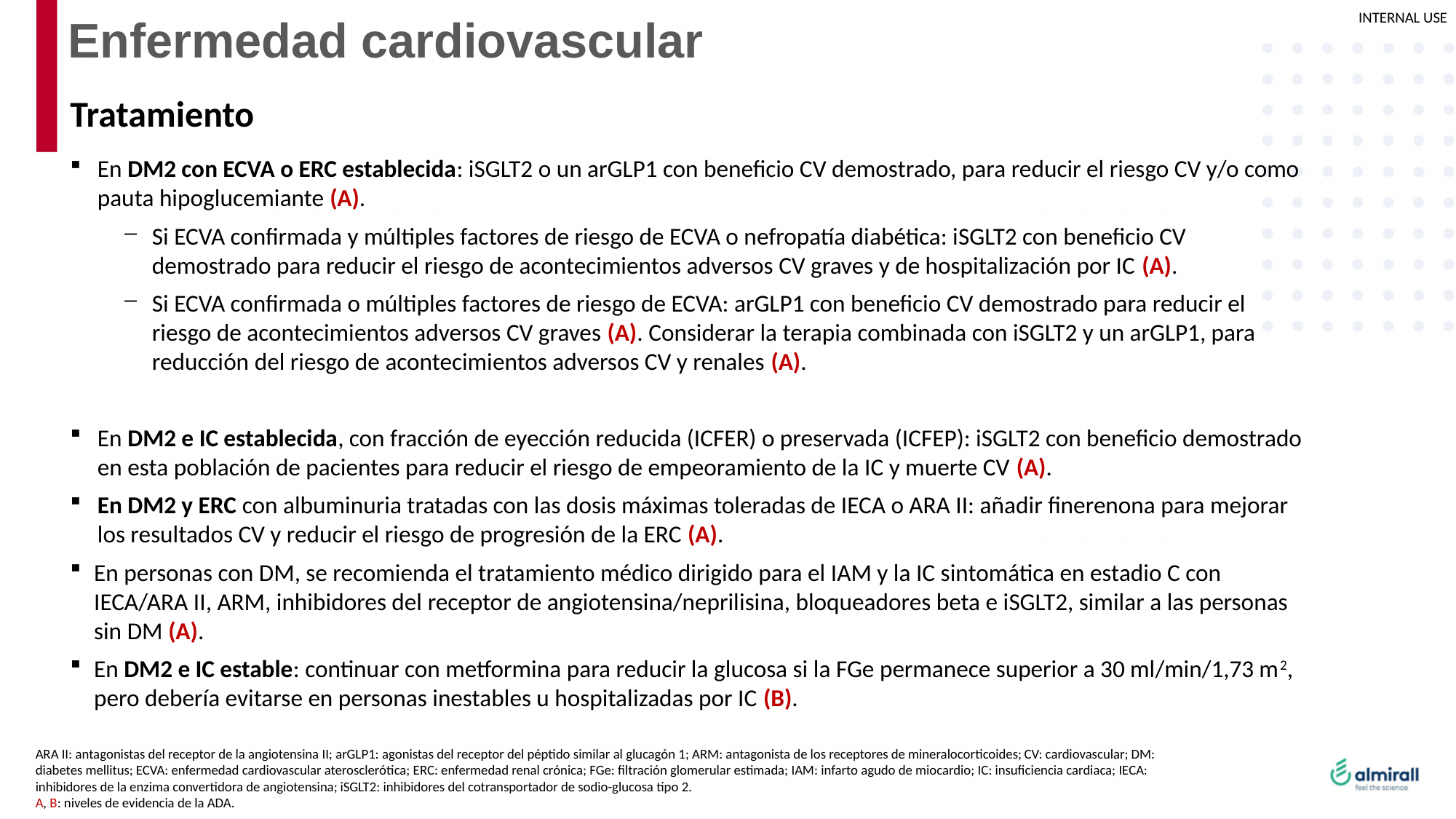

# Enfermedad cardiovascular
Tratamiento
En DM2 con ECVA o ERC establecida: iSGLT2 o un arGLP1 con beneficio CV demostrado, para reducir el riesgo CV y/o como pauta hipoglucemiante (A).
Si ECVA confirmada y múltiples factores de riesgo de ECVA o nefropatía diabética: iSGLT2 con beneficio CV demostrado para reducir el riesgo de acontecimientos adversos CV graves y de hospitalización por IC (A).
Si ECVA confirmada o múltiples factores de riesgo de ECVA: arGLP1 con beneficio CV demostrado para reducir el riesgo de acontecimientos adversos CV graves (A). Considerar la terapia combinada con iSGLT2 y un arGLP1, para reducción del riesgo de acontecimientos adversos CV y renales (A).

En DM2 e IC establecida, con fracción de eyección reducida (ICFER) o preservada (ICFEP): iSGLT2 con beneficio demostrado en esta población de pacientes para reducir el riesgo de empeoramiento de la IC y muerte CV (A).
En DM2 y ERC con albuminuria tratadas con las dosis máximas toleradas de IECA o ARA II: añadir finerenona para mejorar los resultados CV y reducir el riesgo de progresión de la ERC (A).
En personas con DM, se recomienda el tratamiento médico dirigido para el IAM y la IC sintomática en estadio C con IECA/ARA II, ARM, inhibidores del receptor de angiotensina/neprilisina, bloqueadores beta e iSGLT2, similar a las personas sin DM (A).
En DM2 e IC estable: continuar con metformina para reducir la glucosa si la FGe permanece superior a 30 ml/min/1,73 m2, pero debería evitarse en personas inestables u hospitalizadas por IC (B).

ARA II: antagonistas del receptor de la angiotensina II; arGLP1: agonistas del receptor del péptido similar al glucagón 1; ARM: antagonista de los receptores de mineralocorticoides; CV: cardiovascular; DM: diabetes mellitus; ECVA: enfermedad cardiovascular aterosclerótica; ERC: enfermedad renal crónica; FGe: filtración glomerular estimada; IAM: infarto agudo de miocardio; IC: insuficiencia cardiaca; IECA: inhibidores de la enzima convertidora de angiotensina; iSGLT2: inhibidores del cotransportador de sodio-glucosa tipo 2.
A, B: niveles de evidencia de la ADA.